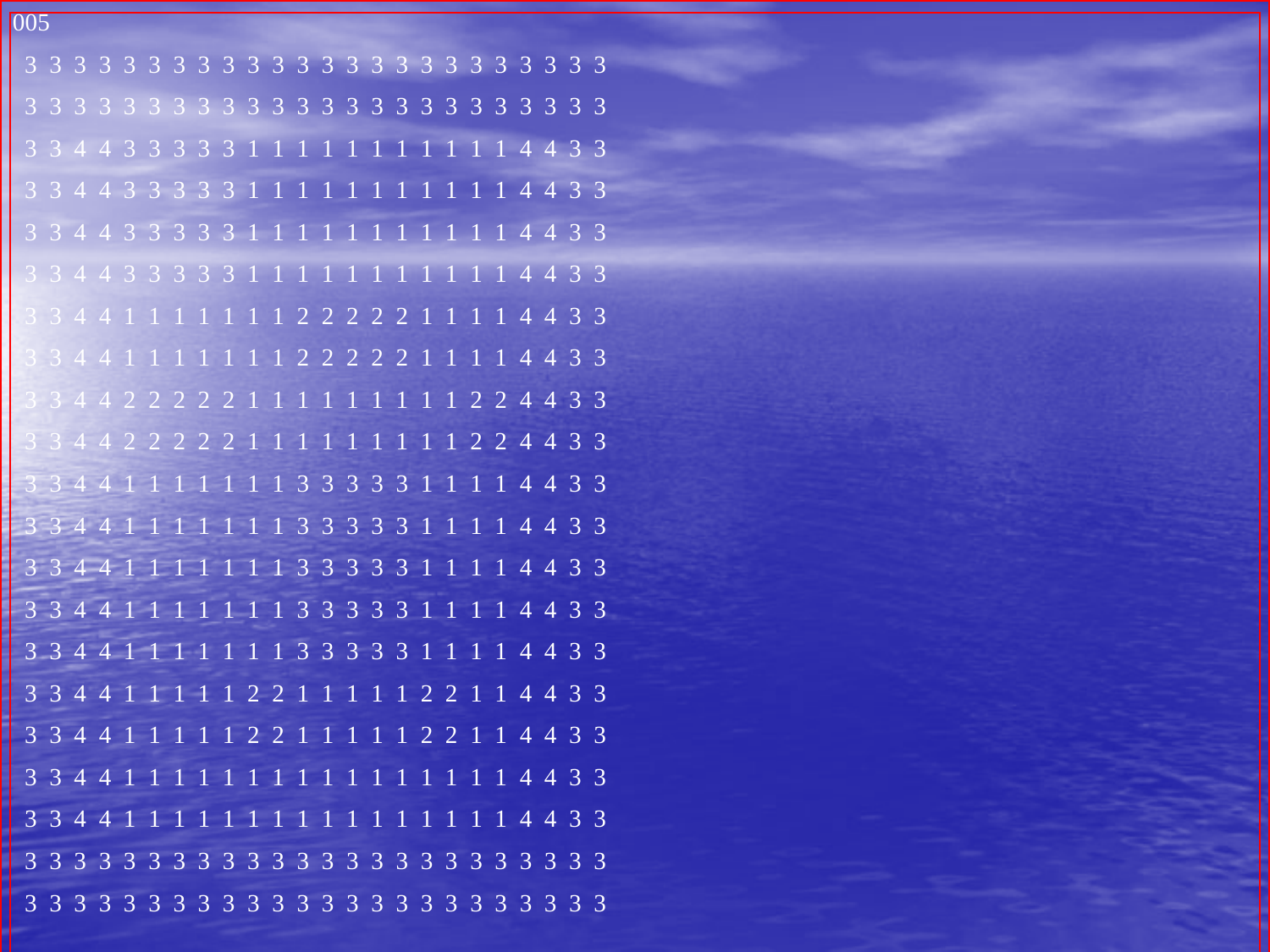

005
  3  3  3  3  3  3  3  3  3  3  3  3  3  3  3  3  3  3  3  3  3  3  3  3
  3  3  3  3  3  3  3  3  3  3  3  3  3  3  3  3  3  3  3  3  3  3  3  3
  3  3  4  4  3  3  3  3  3  1  1  1  1  1  1  1  1  1  1  1  4  4  3  3
  3  3  4  4  3  3  3  3  3  1  1  1  1  1  1  1  1  1  1  1  4  4  3  3
  3  3  4  4  3  3  3  3  3  1  1  1  1  1  1  1  1  1  1  1  4  4  3  3
  3  3  4  4  3  3  3  3  3  1  1  1  1  1  1  1  1  1  1  1  4  4  3  3
  3  3  4  4  1  1  1  1  1  1  1  2  2  2  2  2  1  1  1  1  4  4  3  3
  3  3  4  4  1  1  1  1  1  1  1  2  2  2  2  2  1  1  1  1  4  4  3  3
  3  3  4  4  2  2  2  2  2  1  1  1  1  1  1  1  1  1  2  2  4  4  3  3
  3  3  4  4  2  2  2  2  2  1  1  1  1  1  1  1  1  1  2  2  4  4  3  3
  3  3  4  4  1  1  1  1  1  1  1  3  3  3  3  3  1  1  1  1  4  4  3  3
  3  3  4  4  1  1  1  1  1  1  1  3  3  3  3  3  1  1  1  1  4  4  3  3
  3  3  4  4  1  1  1  1  1  1  1  3  3  3  3  3  1  1  1  1  4  4  3  3
  3  3  4  4  1  1  1  1  1  1  1  3  3  3  3  3  1  1  1  1  4  4  3  3
  3  3  4  4  1  1  1  1  1  1  1  3  3  3  3  3  1  1  1  1  4  4  3  3
  3  3  4  4  1  1  1  1  1  2  2  1  1  1  1  1  2  2  1  1  4  4  3  3
  3  3  4  4  1  1  1  1  1  2  2  1  1  1  1  1  2  2  1  1  4  4  3  3
  3  3  4  4  1  1  1  1  1  1  1  1  1  1  1  1  1  1  1  1  4  4  3  3
  3  3  4  4  1  1  1  1  1  1  1  1  1  1  1  1  1  1  1  1  4  4  3  3
  3  3  3  3  3  3  3  3  3  3  3  3  3  3  3  3  3  3  3  3  3  3  3  3
  3  3  3  3  3  3  3  3  3  3  3  3  3  3  3  3  3  3  3  3  3  3  3  3